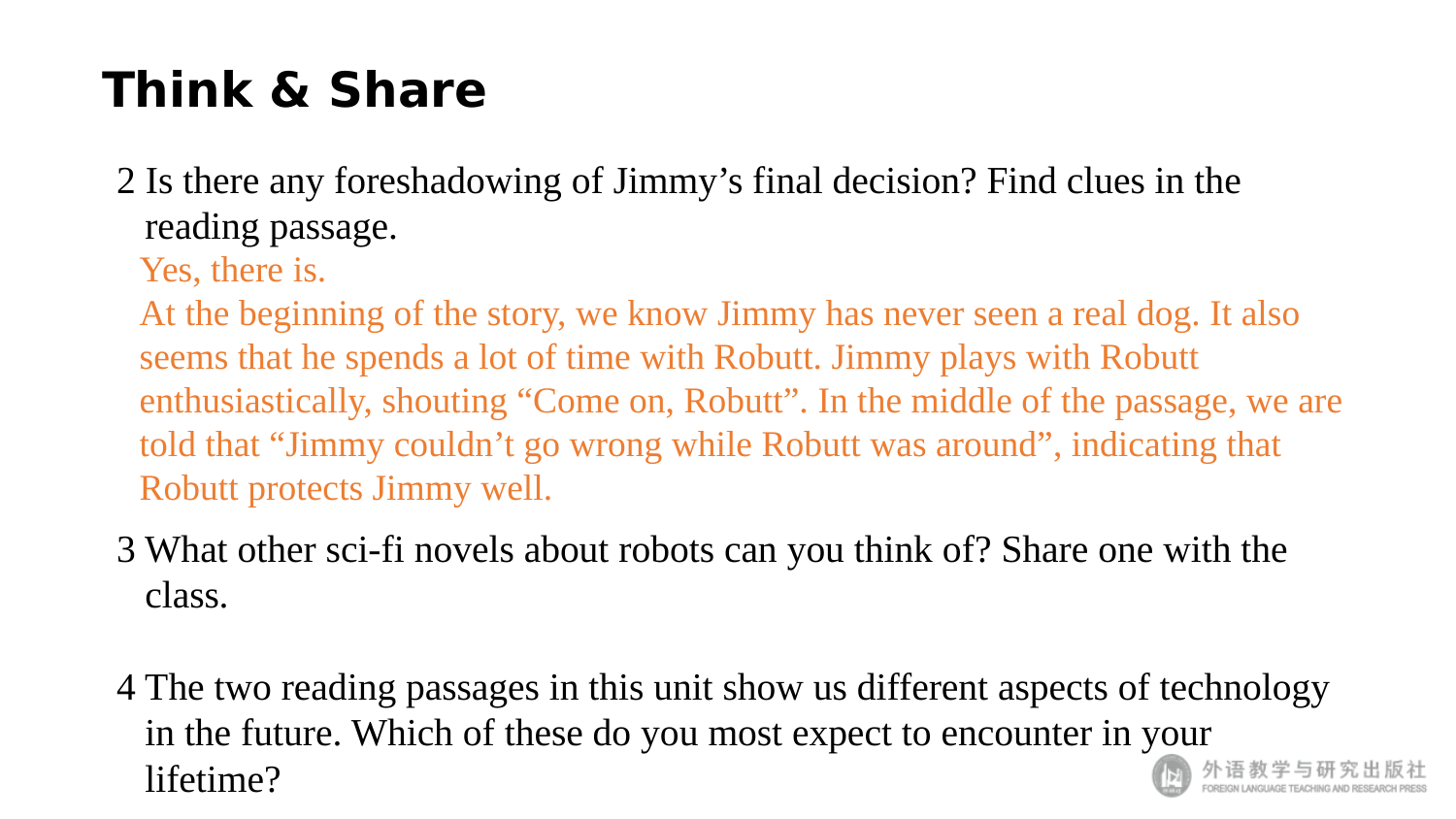

# Think & Share
2 Is there any foreshadowing of Jimmy’s final decision? Find clues in the reading passage.

3 What other sci-fi novels about robots can you think of? Share one with the class.

4 The two reading passages in this unit show us different aspects of technology in the future. Which of these do you most expect to encounter in your lifetime?

Yes, there is.
At the beginning of the story, we know Jimmy has never seen a real dog. It also seems that he spends a lot of time with Robutt. Jimmy plays with Robutt enthusiastically, shouting “Come on, Robutt”. In the middle of the passage, we are told that “Jimmy couldn’t go wrong while Robutt was around”, indicating that Robutt protects Jimmy well.